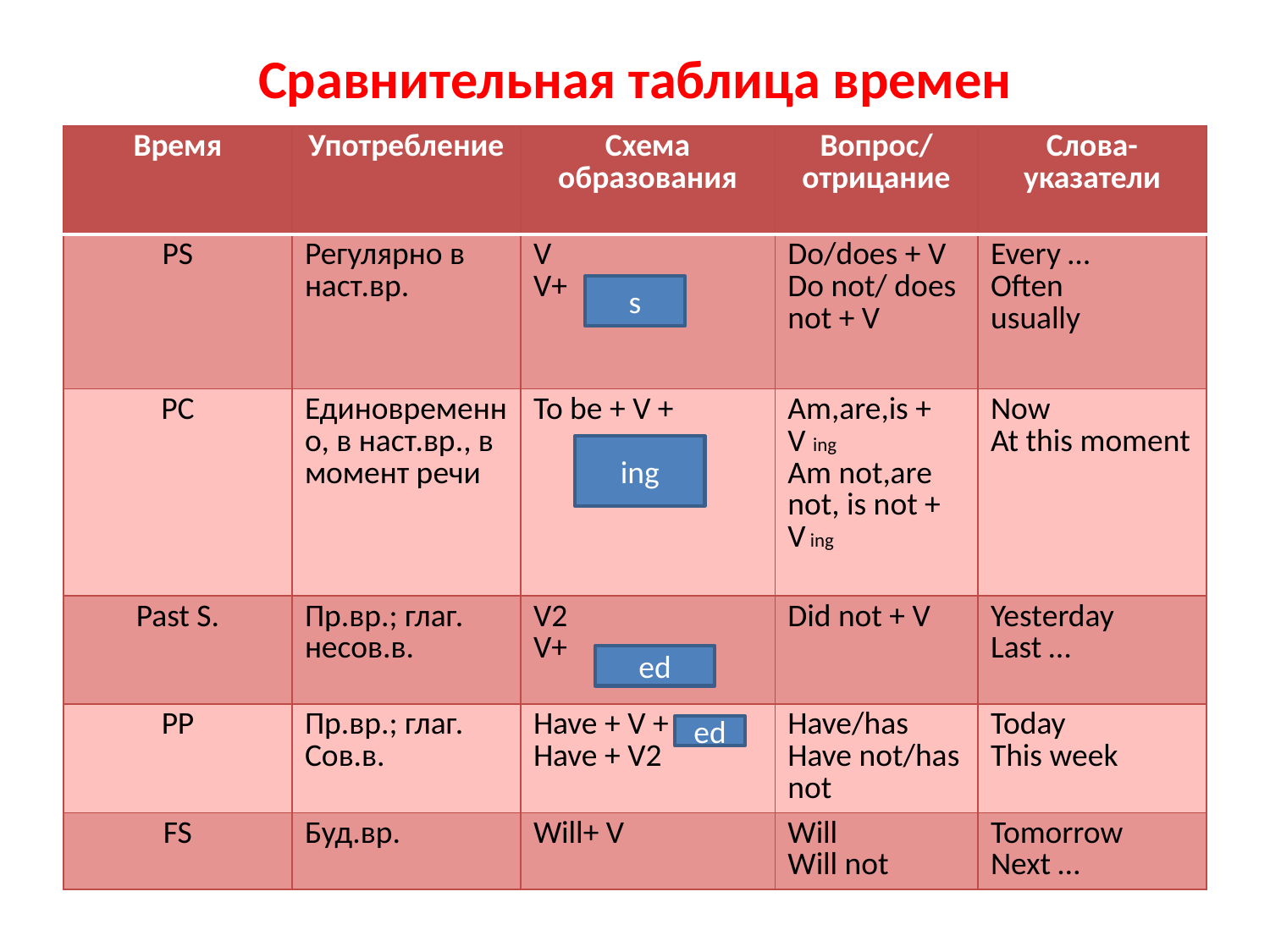

# Сравнительная таблица времен
| Время | Употребление | Схема образования | Вопрос/отрицание | Слова-указатели |
| --- | --- | --- | --- | --- |
| PS | Регулярно в наст.вр. | V V+ | Do/does + V Do not/ does not + V | Every … Often usually |
| PC | Единовременно, в наст.вр., в момент речи | To be + V + | Am,are,is + V ing Am not,are not, is not + V ing | Now At this moment |
| Past S. | Пр.вр.; глаг. несов.в. | V2 V+ | Did not + V | Yesterday Last … |
| PP | Пр.вр.; глаг. Сов.в. | Have + V + Have + V2 | Have/has Have not/has not | Today This week |
| FS | Буд.вр. | Will+ V | Will Will not | Tomorrow Next … |
s
ing
ed
ed